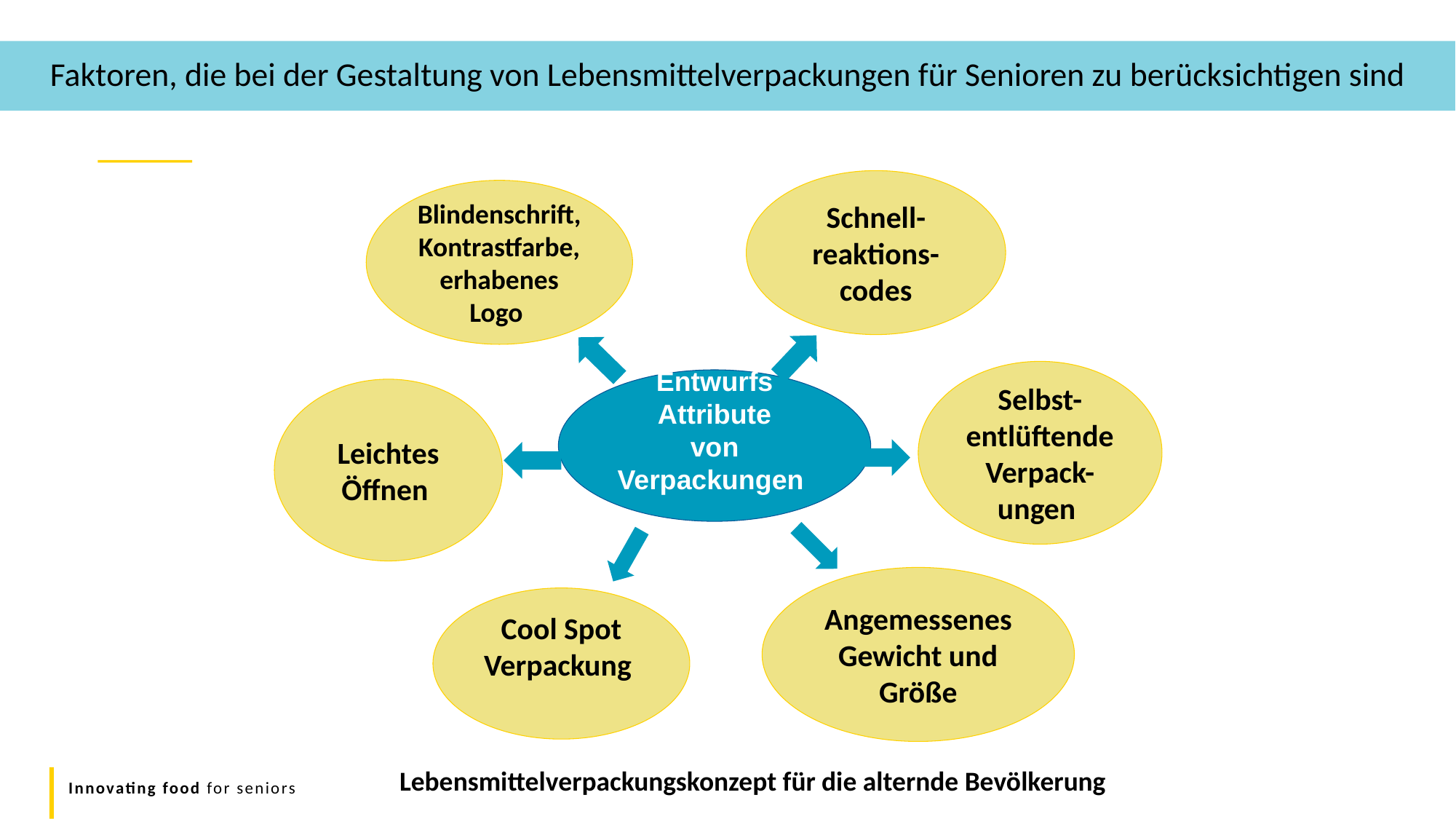

Faktoren, die bei der Gestaltung von Lebensmittelverpackungen für Senioren zu berücksichtigen sind
Schnell-reaktions-codes
Blindenschrift, Kontrastfarbe, erhabenes Logo

Selbst-entlüftende Verpack-ungen
Leichtes Öffnen

Cool Spot Verpackung

Entwurfs Attribute
von Verpackungen

Angemessenes Gewicht und Größe
Lebensmittelverpackungskonzept für die alternde Bevölkerung